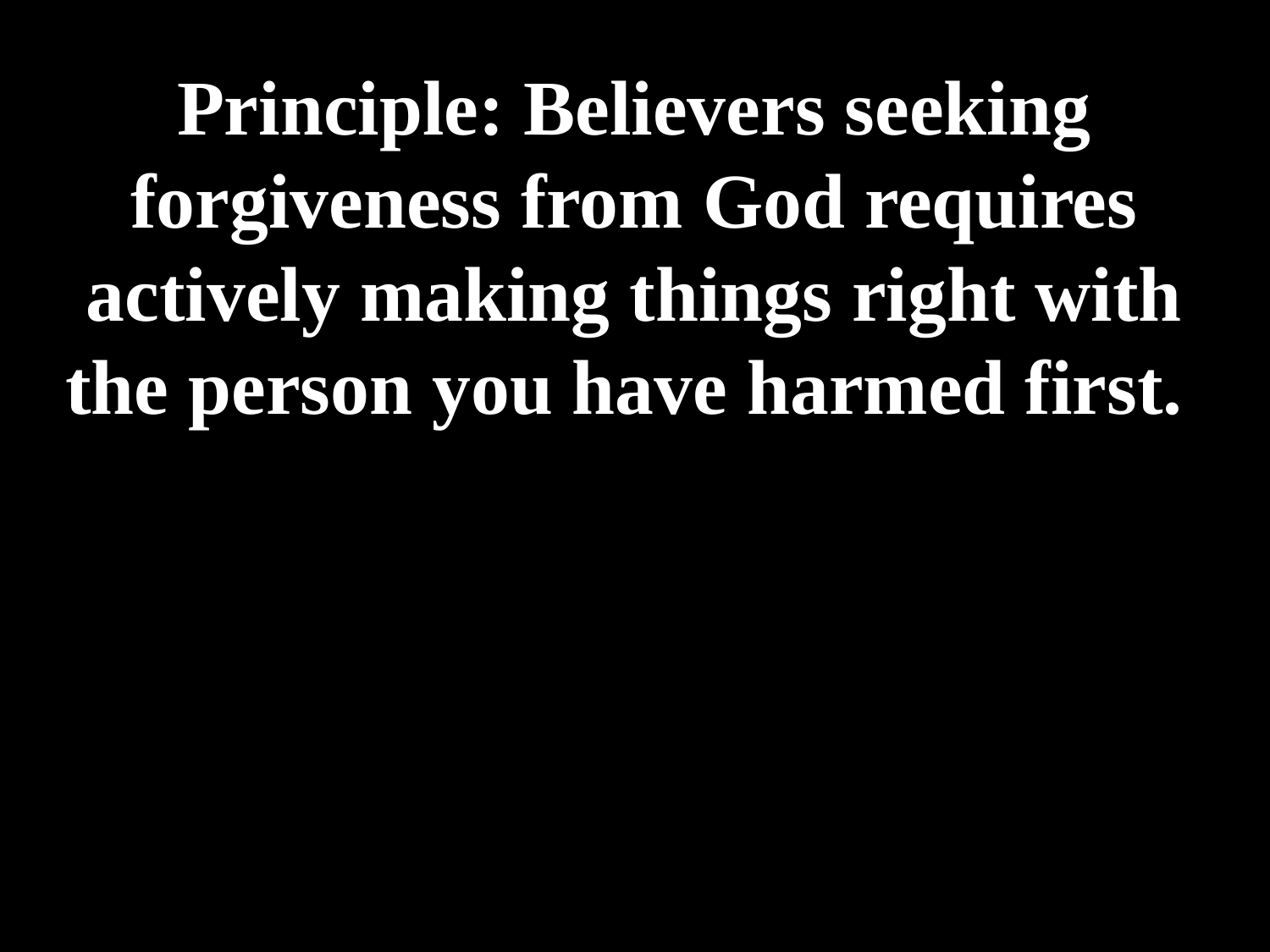

# Principle: Believers seeking forgiveness from God requires actively making things right with the person you have harmed first.